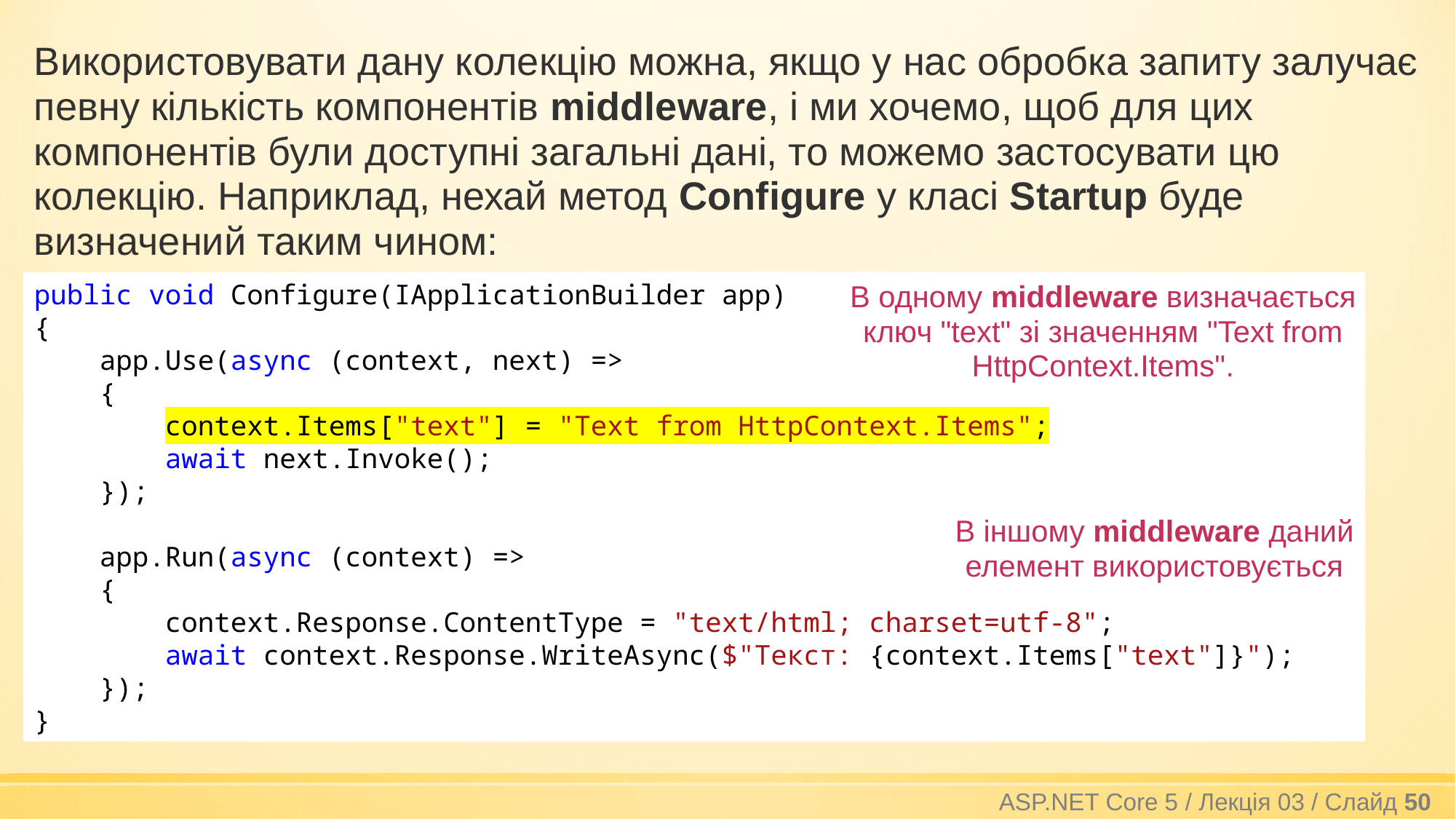

Використовувати дану колекцію можна, якщо у нас обробка запиту залучає певну кількість компонентів middleware, і ми хочемо, щоб для цих компонентів були доступні загальні дані, то можемо застосувати цю колекцію. Наприклад, нехай метод Configure у класі Startup буде визначений таким чином:
public void Configure(IApplicationBuilder app)
{
    app.Use(async (context, next) =>
    {
        context.Items["text"] = "Text from HttpContext.Items";
        await next.Invoke();
    });

    app.Run(async (context) =>
    {
        context.Response.ContentType = "text/html; charset=utf-8";
        await context.Response.WriteAsync($"Текст: {context.Items["text"]}");
    });
}
В одному middleware визначається ключ "text" зі значенням "Text from HttpContext.Items".
В іншому middleware даний елемент використовується
ASP.NET Core 5 / Лекція 03 / Слайд 50